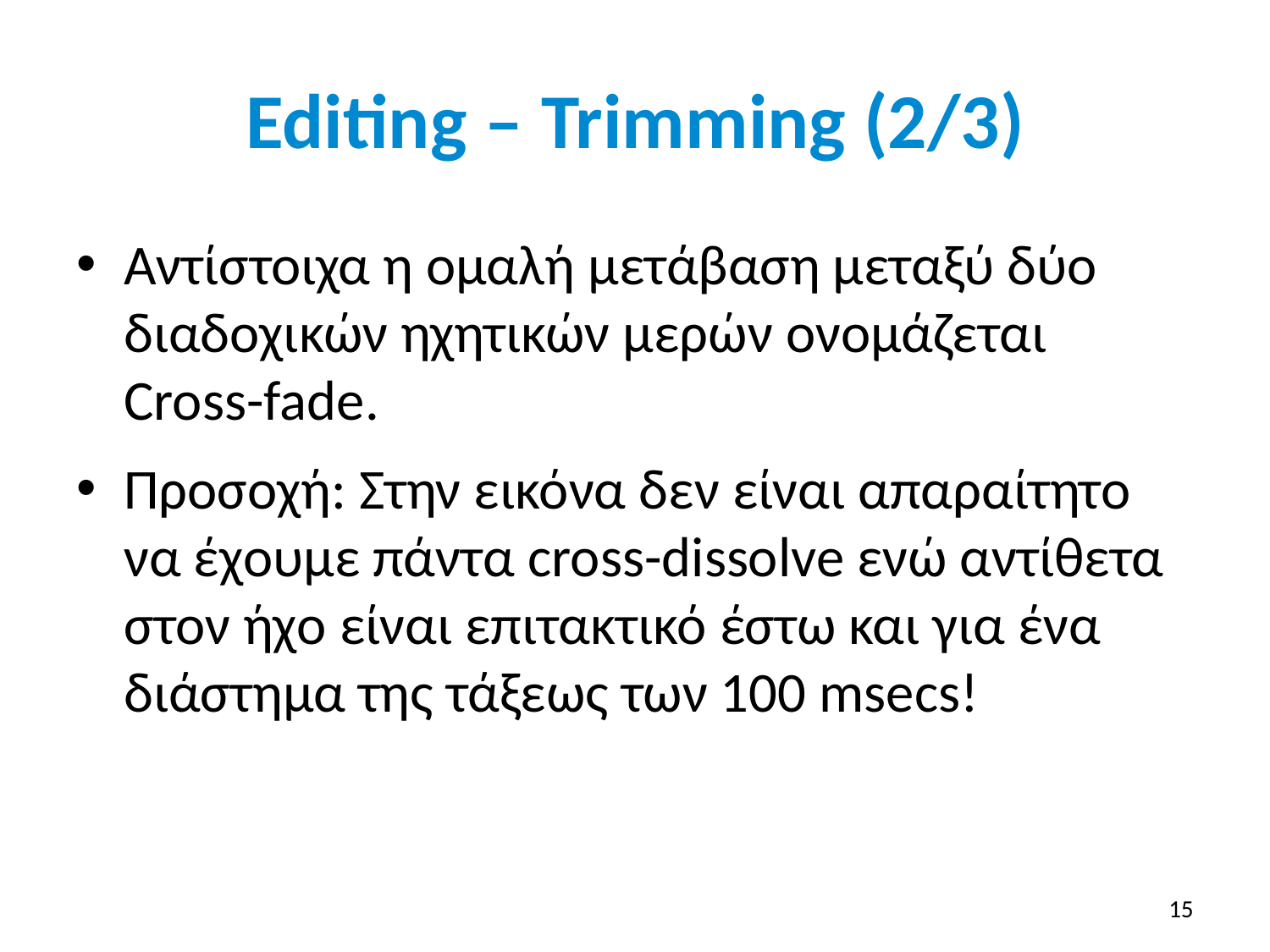

# Editing – Trimming (2/3)
Αντίστοιχα η ομαλή μετάβαση μεταξύ δύο διαδοχικών ηχητικών μερών ονομάζεται Cross-fade.
Προσοχή: Στην εικόνα δεν είναι απαραίτητο να έχουμε πάντα cross-dissolve ενώ αντίθετα στον ήχο είναι επιτακτικό έστω και για ένα διάστημα της τάξεως των 100 msecs!

15